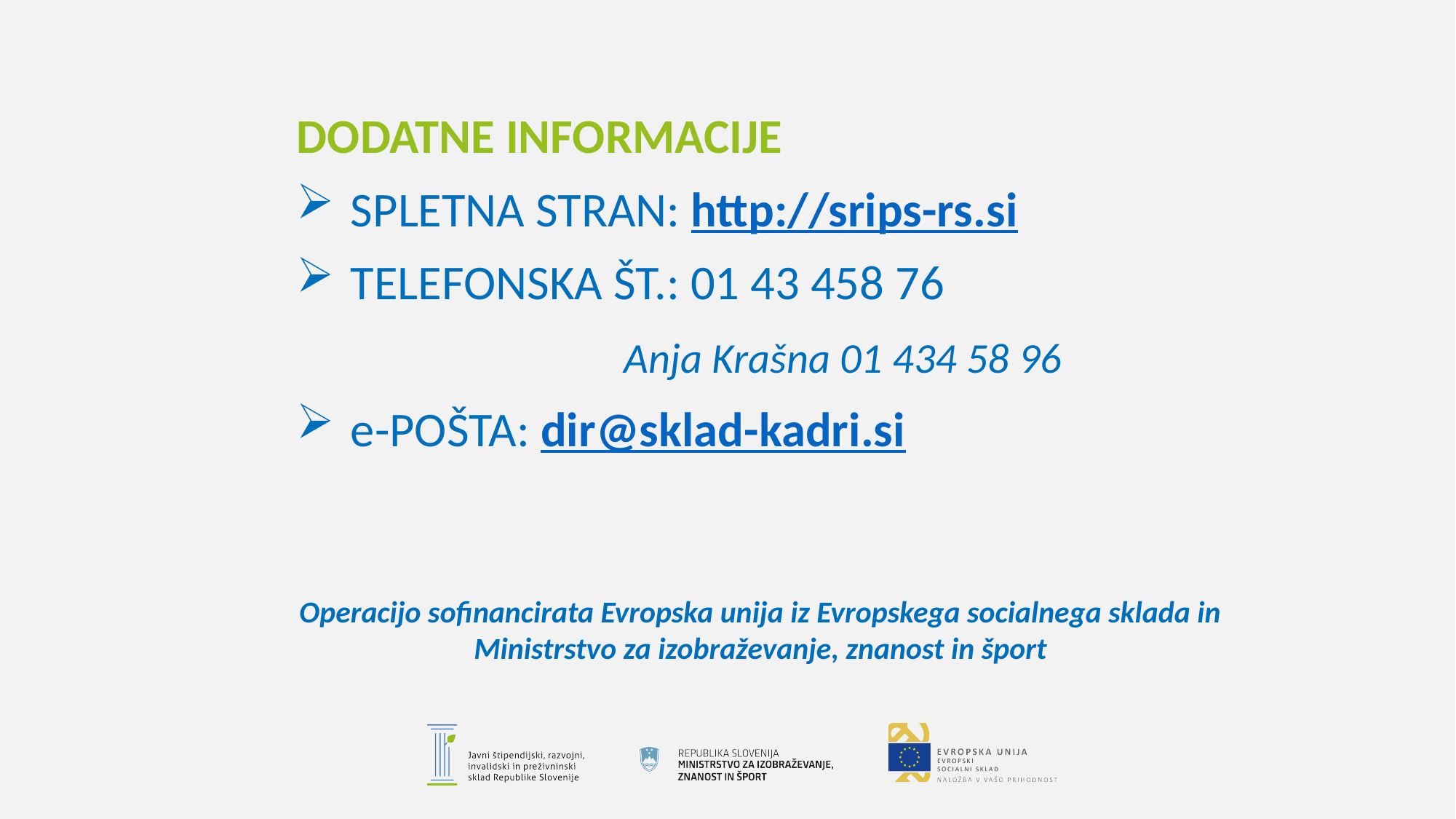

DODATNE INFORMACIJE
SPLETNA STRAN: http://srips-rs.si
TELEFONSKA ŠT.: 01 43 458 76
			Anja Krašna 01 434 58 96
e-POŠTA: dir@sklad-kadri.si
Operacijo sofinancirata Evropska unija iz Evropskega socialnega sklada in
Ministrstvo za izobraževanje, znanost in šport